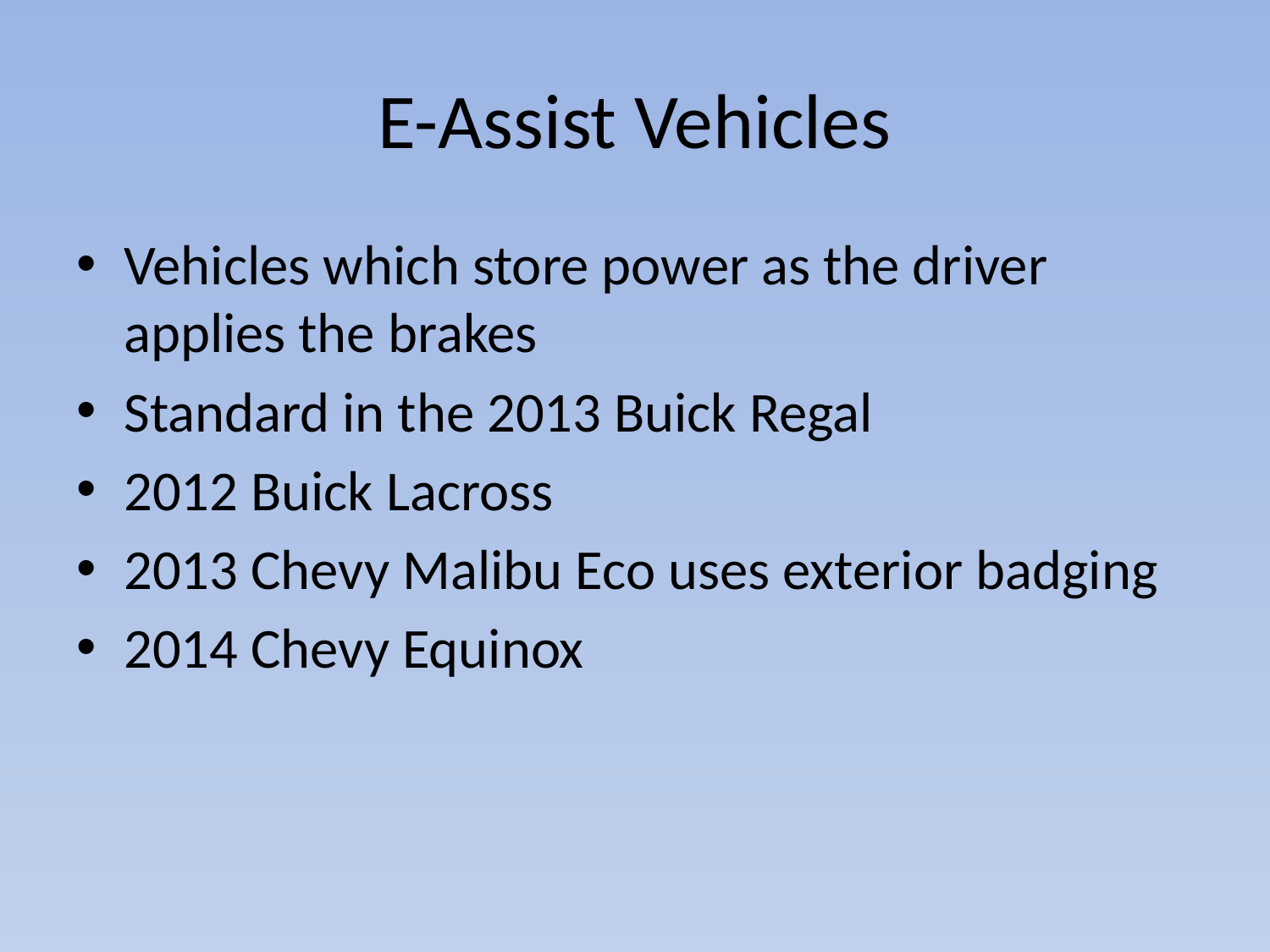

# E-Assist Vehicles
Vehicles which store power as the driver applies the brakes
Standard in the 2013 Buick Regal
2012 Buick Lacross
2013 Chevy Malibu Eco uses exterior badging
2014 Chevy Equinox